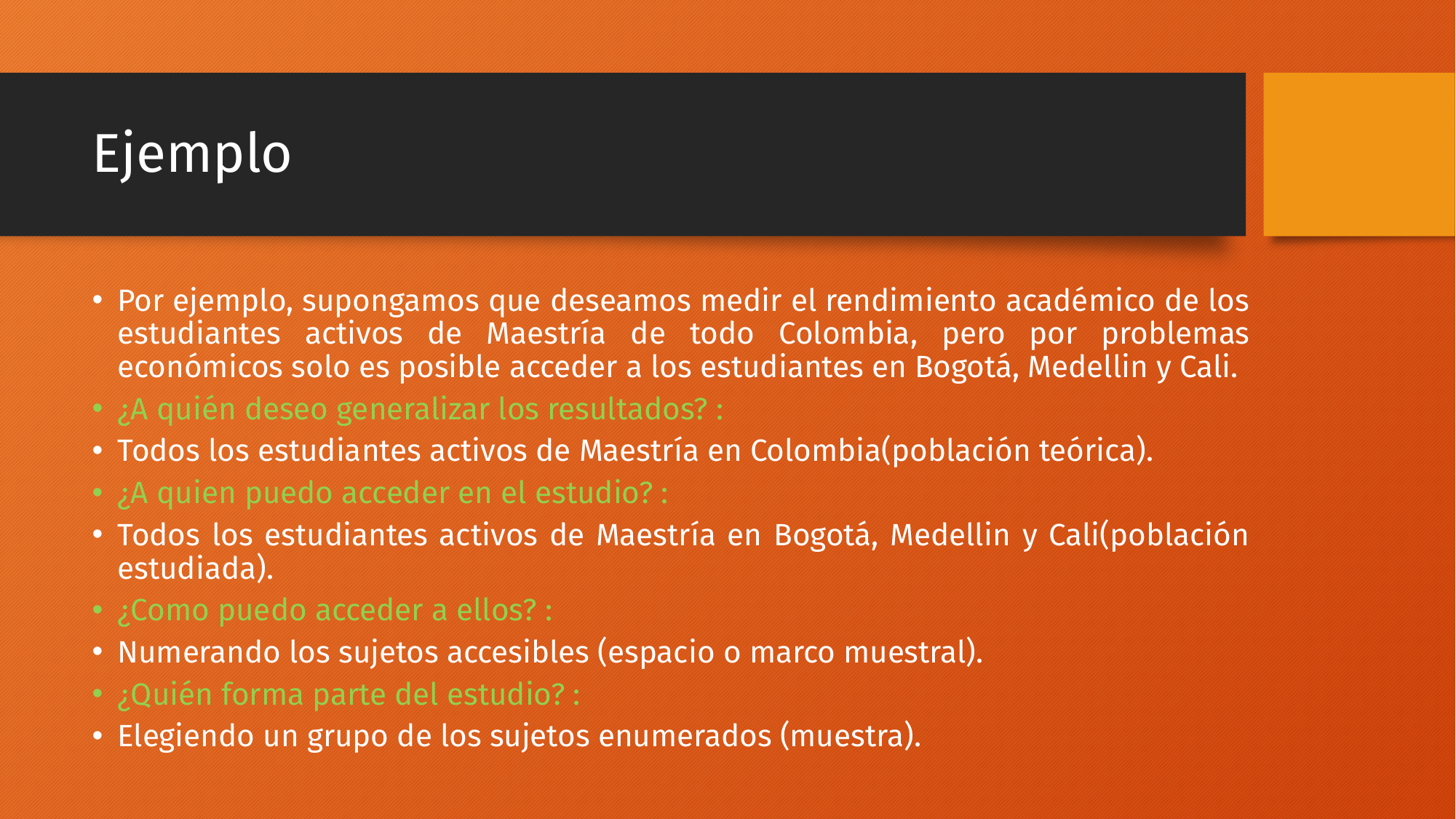

# Ejemplo
Por ejemplo, supongamos que deseamos medir el rendimiento académico de los estudiantes activos de Maestría de todo Colombia, pero por problemas económicos solo es posible acceder a los estudiantes en Bogotá, Medellin y Cali.
¿A quién deseo generalizar los resultados? :
Todos los estudiantes activos de Maestría en Colombia(población teórica).
¿A quien puedo acceder en el estudio? :
Todos los estudiantes activos de Maestría en Bogotá, Medellin y Cali(población estudiada).
¿Como puedo acceder a ellos? :
Numerando los sujetos accesibles (espacio o marco muestral).
¿Quién forma parte del estudio? :
Elegiendo un grupo de los sujetos enumerados (muestra).